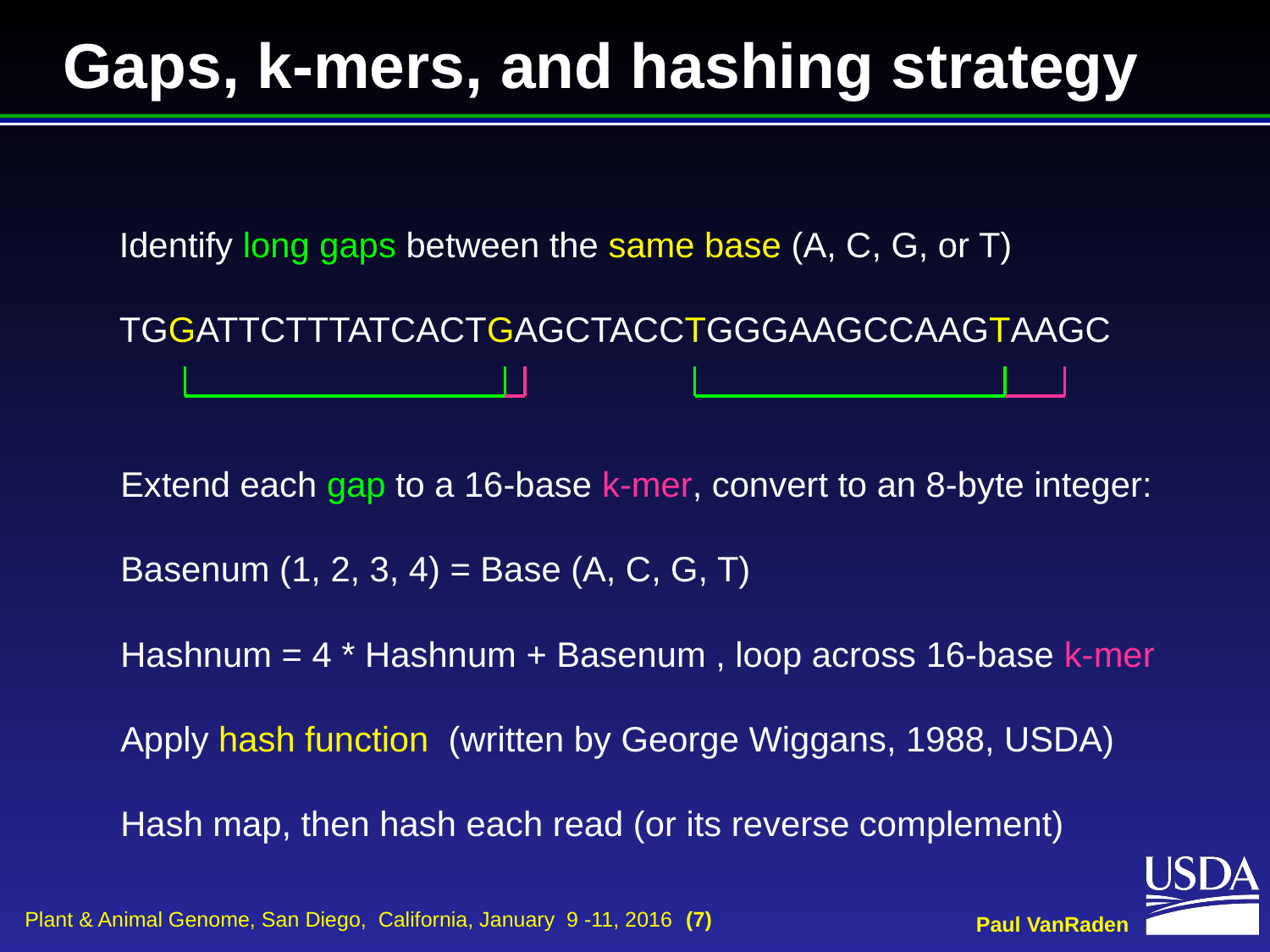

# Gaps, k-mers, and hashing strategy
Identify long gaps between the same base (A, C, G, or T)

TGGATTCTTTATCACTGAGCTACCTGGGAAGCCAAGTAAGC
Extend each gap to a 16-base k-mer, convert to an 8-byte integer:

Basenum (1, 2, 3, 4) = Base (A, C, G, T)

Hashnum = 4 * Hashnum + Basenum , loop across 16-base k-mer

Apply hash function  (written by George Wiggans, 1988, USDA)

Hash map, then hash each read (or its reverse complement)